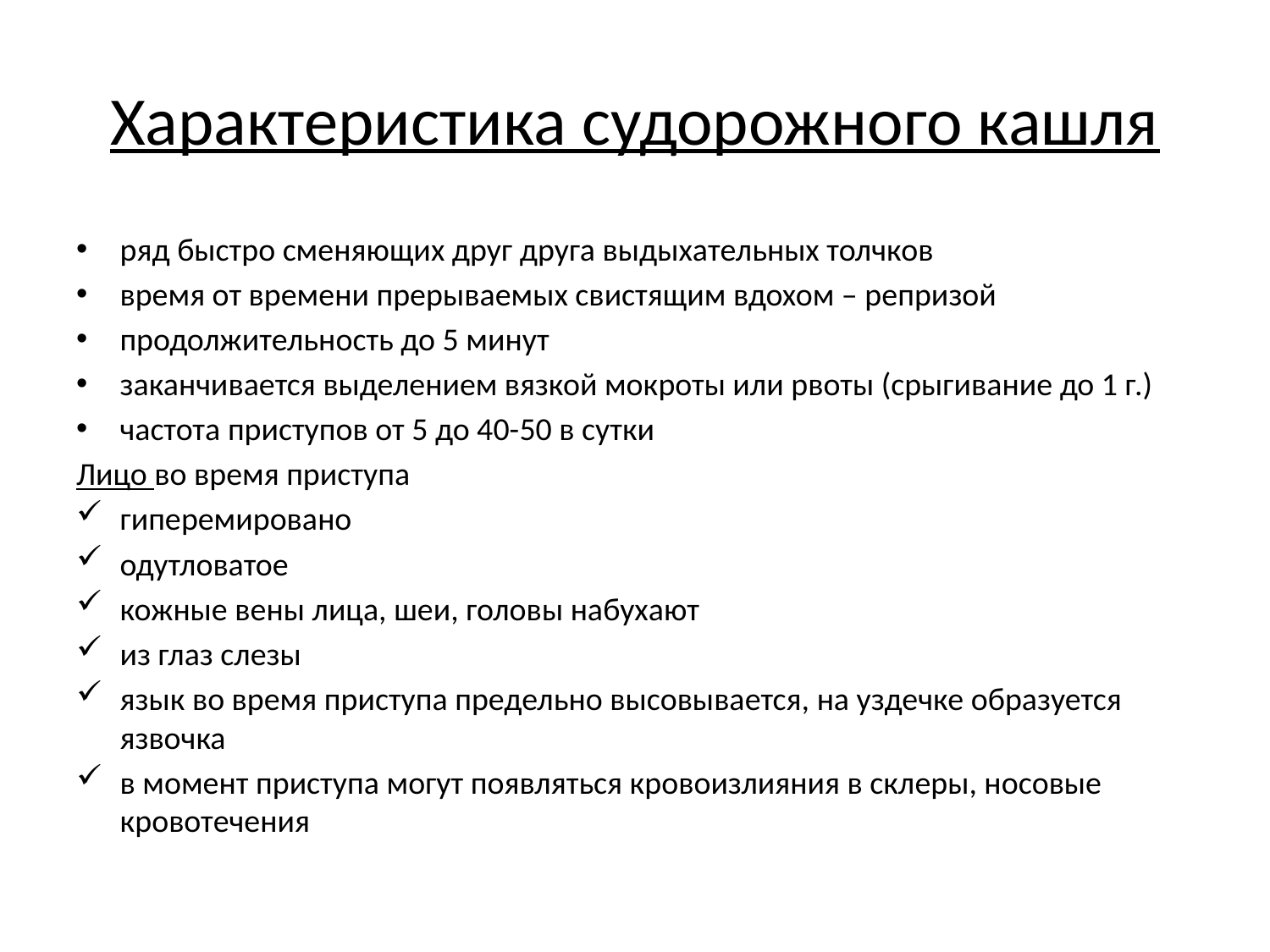

# Характеристика судорожного кашля
ряд быстро сменяющих друг друга выдыхательных толчков
время от времени прерываемых свистящим вдохом – репризой
продолжительность до 5 минут
заканчивается выделением вязкой мокроты или рвоты (срыгивание до 1 г.)
частота приступов от 5 до 40-50 в сутки
Лицо во время приступа
гиперемировано
одутловатое
кожные вены лица, шеи, головы набухают
из глаз слезы
язык во время приступа предельно высовывается, на уздечке образуется язвочка
в момент приступа могут появляться кровоизлияния в склеры, носовые кровотечения